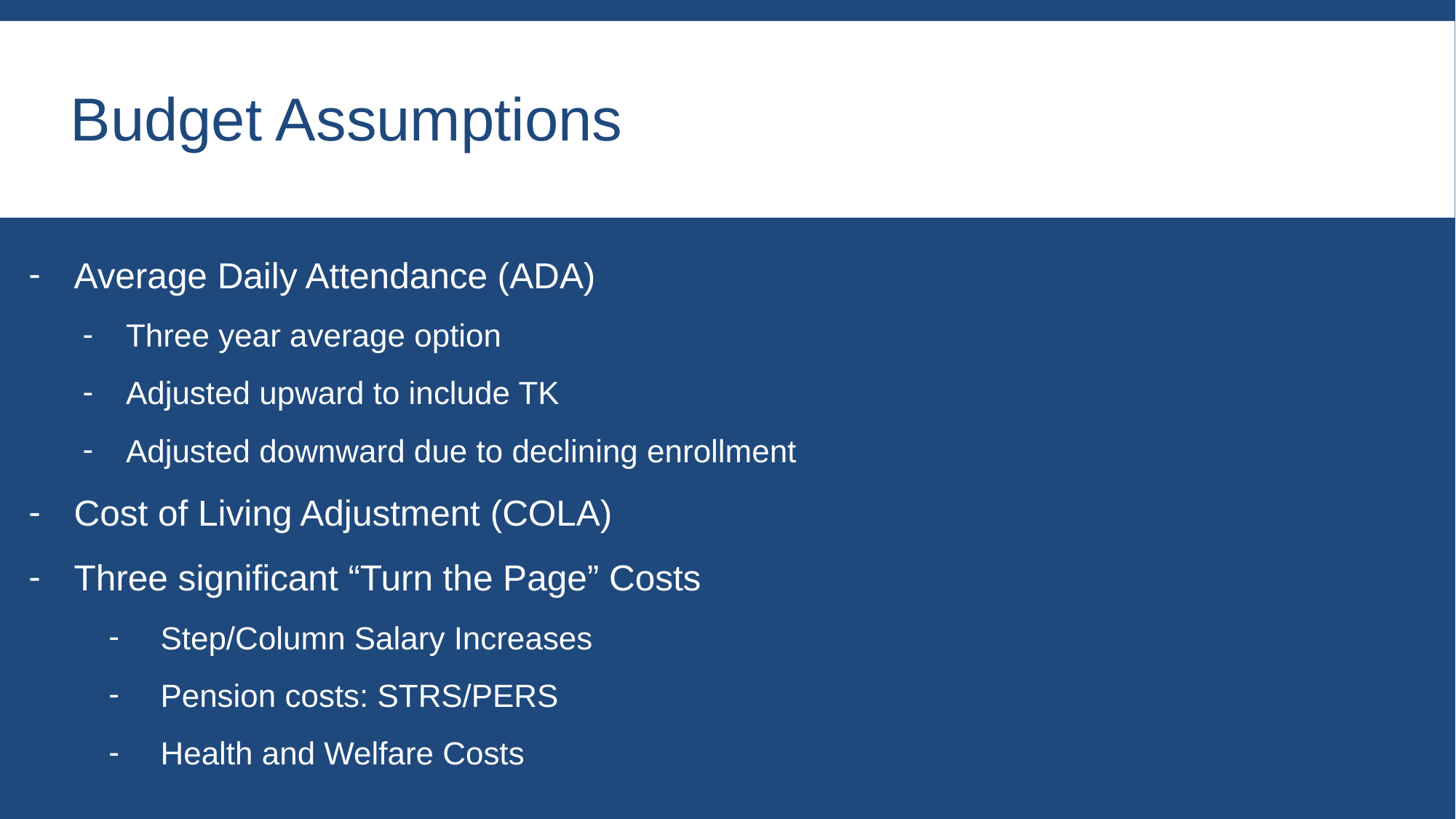

# Budget Assumptions
Average Daily Attendance (ADA)
Three year average option
Adjusted upward to include TK
Adjusted downward due to declining enrollment
Cost of Living Adjustment (COLA)
Three significant “Turn the Page” Costs
Step/Column Salary Increases
Pension costs: STRS/PERS
Health and Welfare Costs